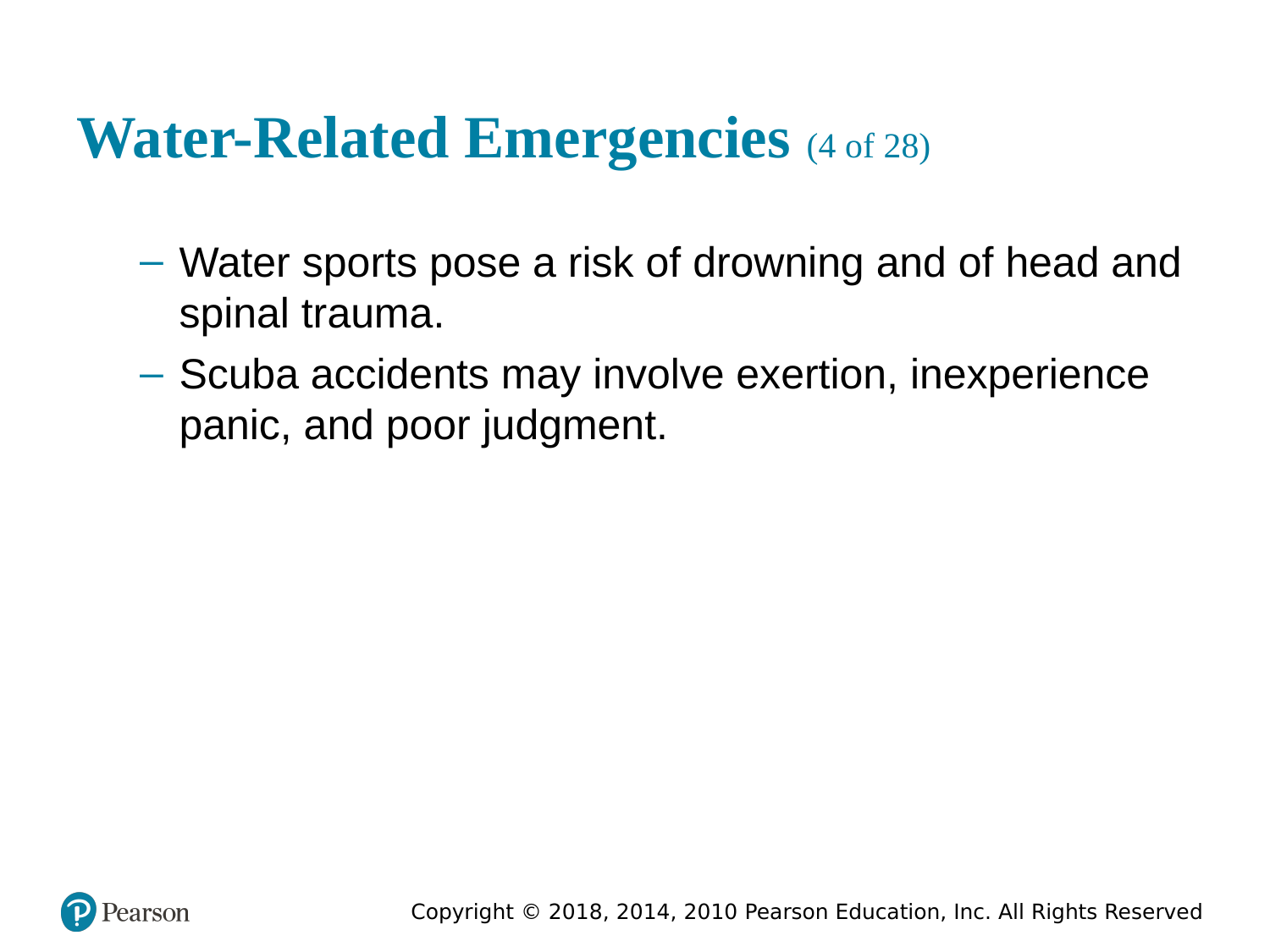

# Water-Related Emergencies (4 of 28)
Water sports pose a risk of drowning and of head and spinal trauma.
Scuba accidents may involve exertion, inexperience panic, and poor judgment.